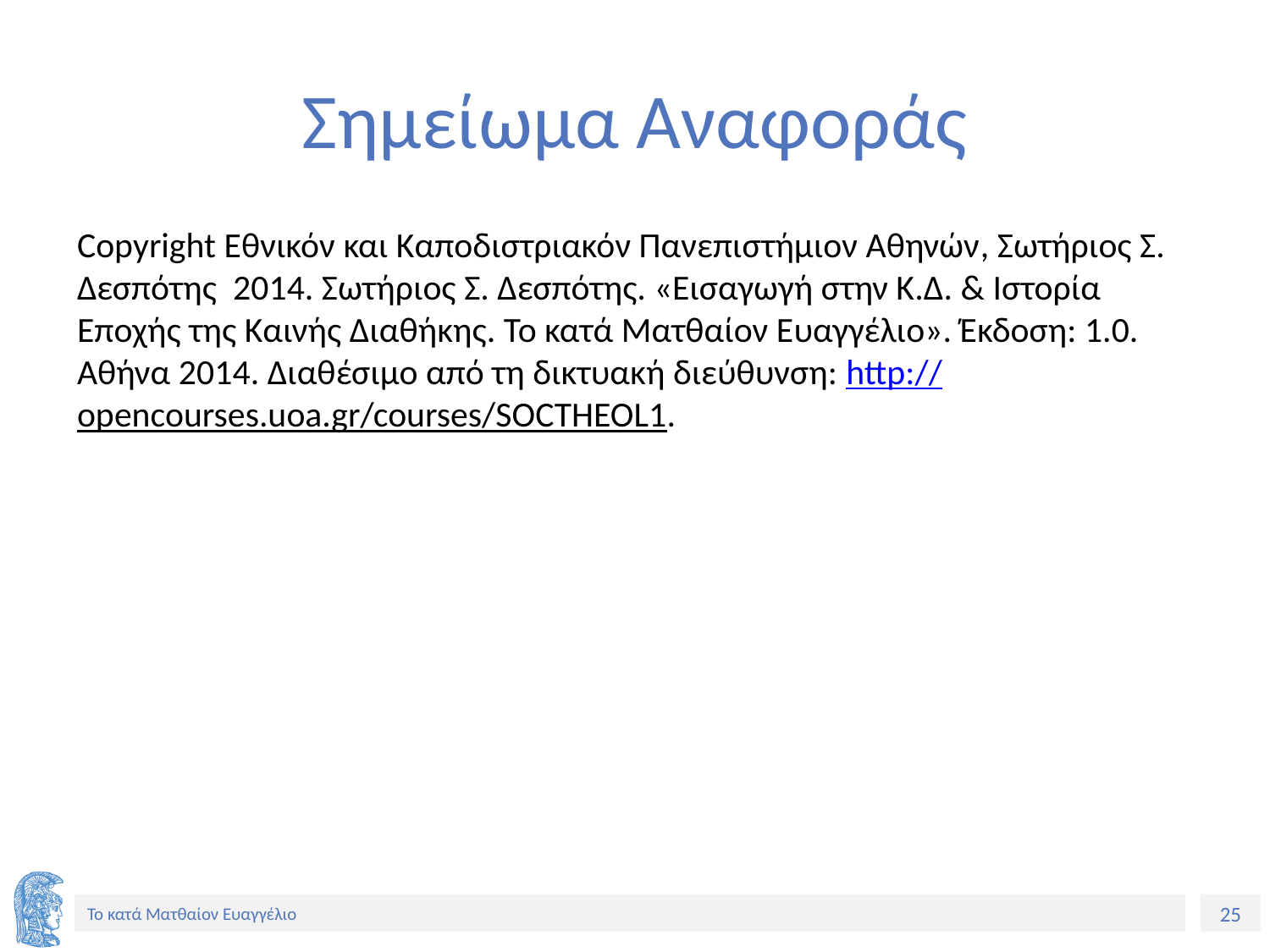

# Σημείωμα Αναφοράς
Copyright Εθνικόν και Καποδιστριακόν Πανεπιστήμιον Αθηνών, Σωτήριος Σ. Δεσπότης  2014. Σωτήριος Σ. Δεσπότης. «Εισαγωγή στην Κ.Δ. & Ιστορία Εποχής της Καινής Διαθήκης. Το κατά Ματθαίον Ευαγγέλιο». Έκδοση: 1.0. Αθήνα 2014. Διαθέσιμο από τη δικτυακή διεύθυνση: http://opencourses.uoa.gr/courses/SOCTHEOL1.